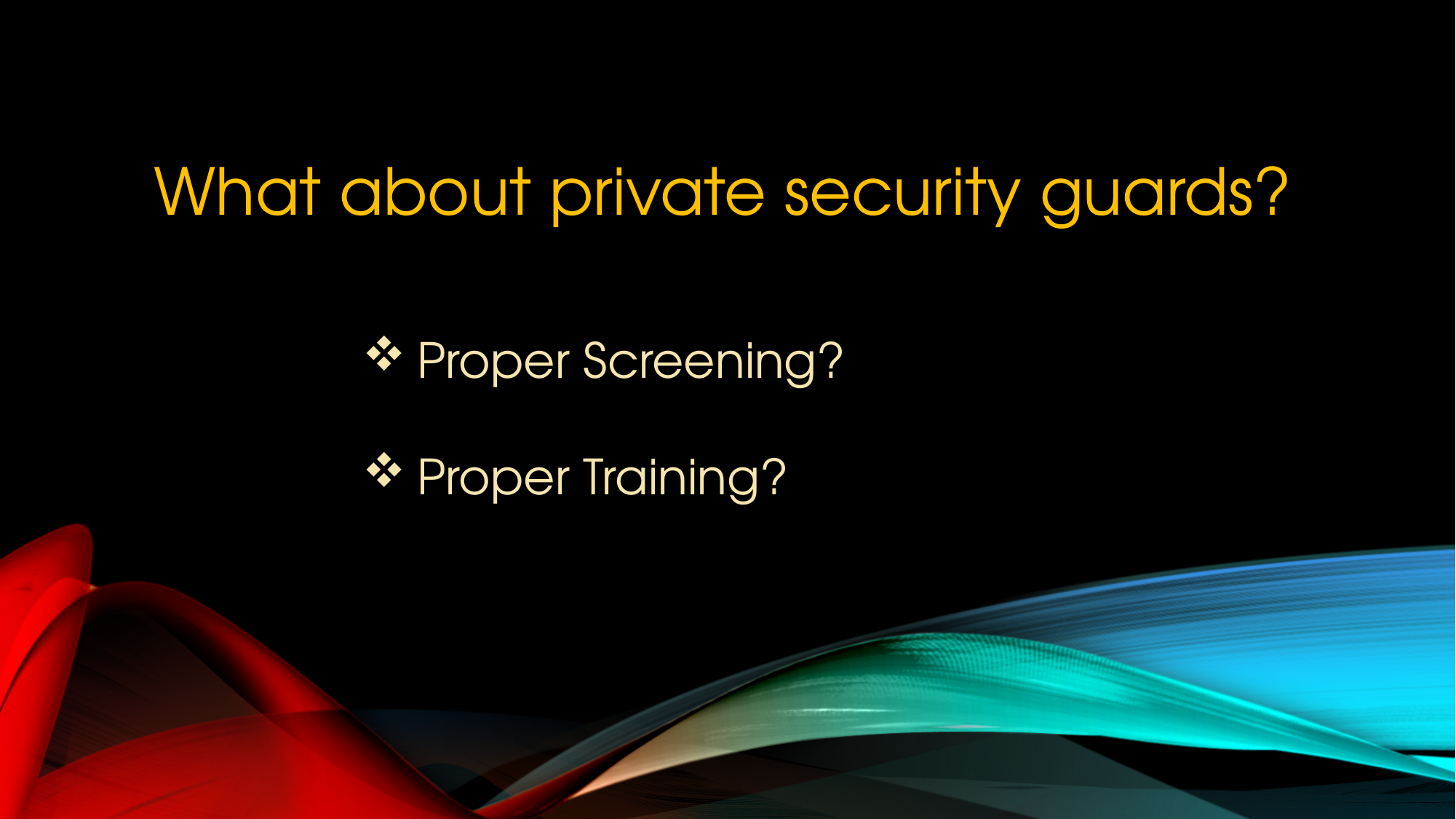

What about private security guards?
Proper Screening?

Proper Training?